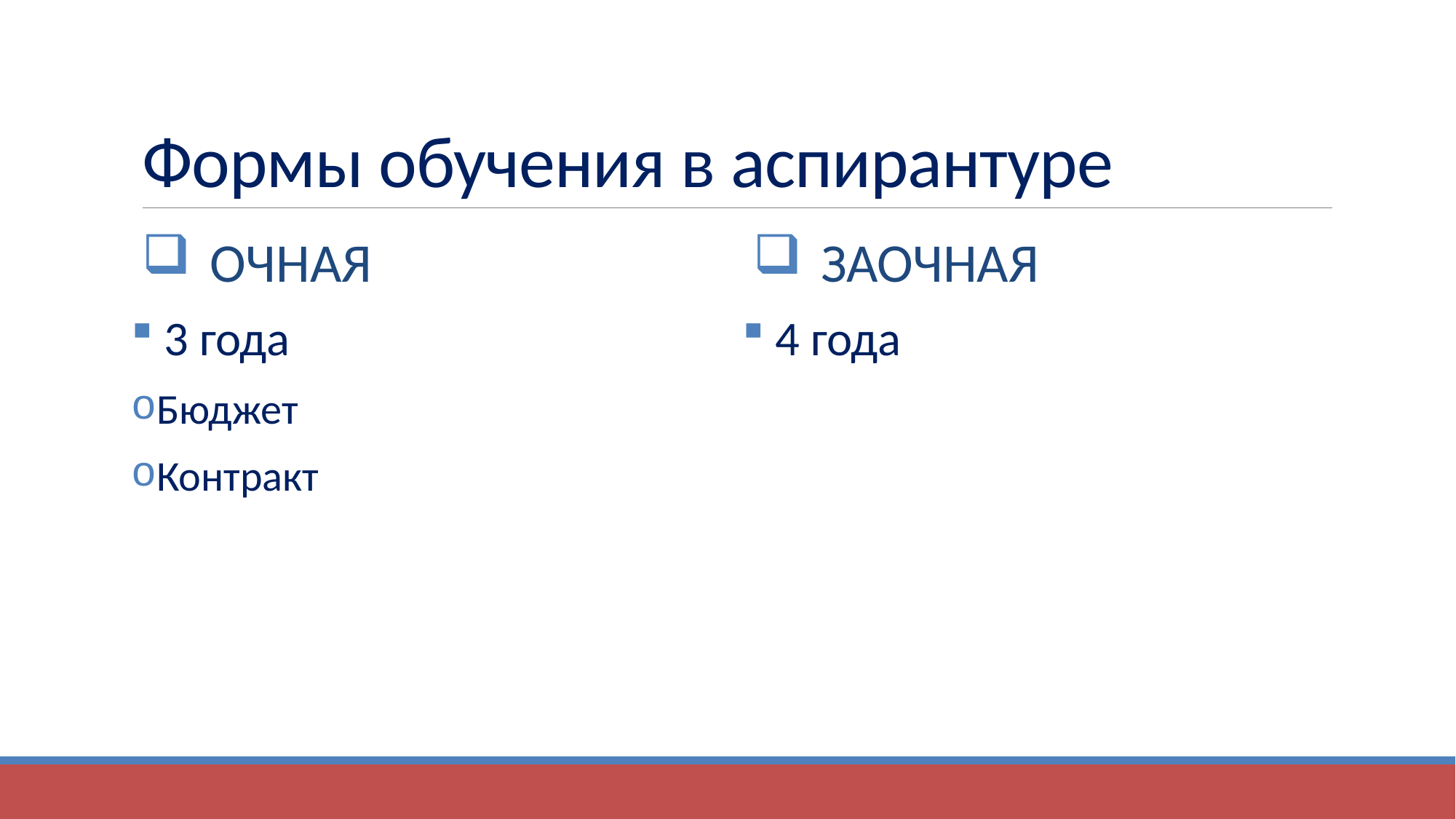

# Формы обучения в аспирантуре
ОЧНАЯ
ЗАОЧНАЯ
 3 года
Бюджет
Контракт
 4 года